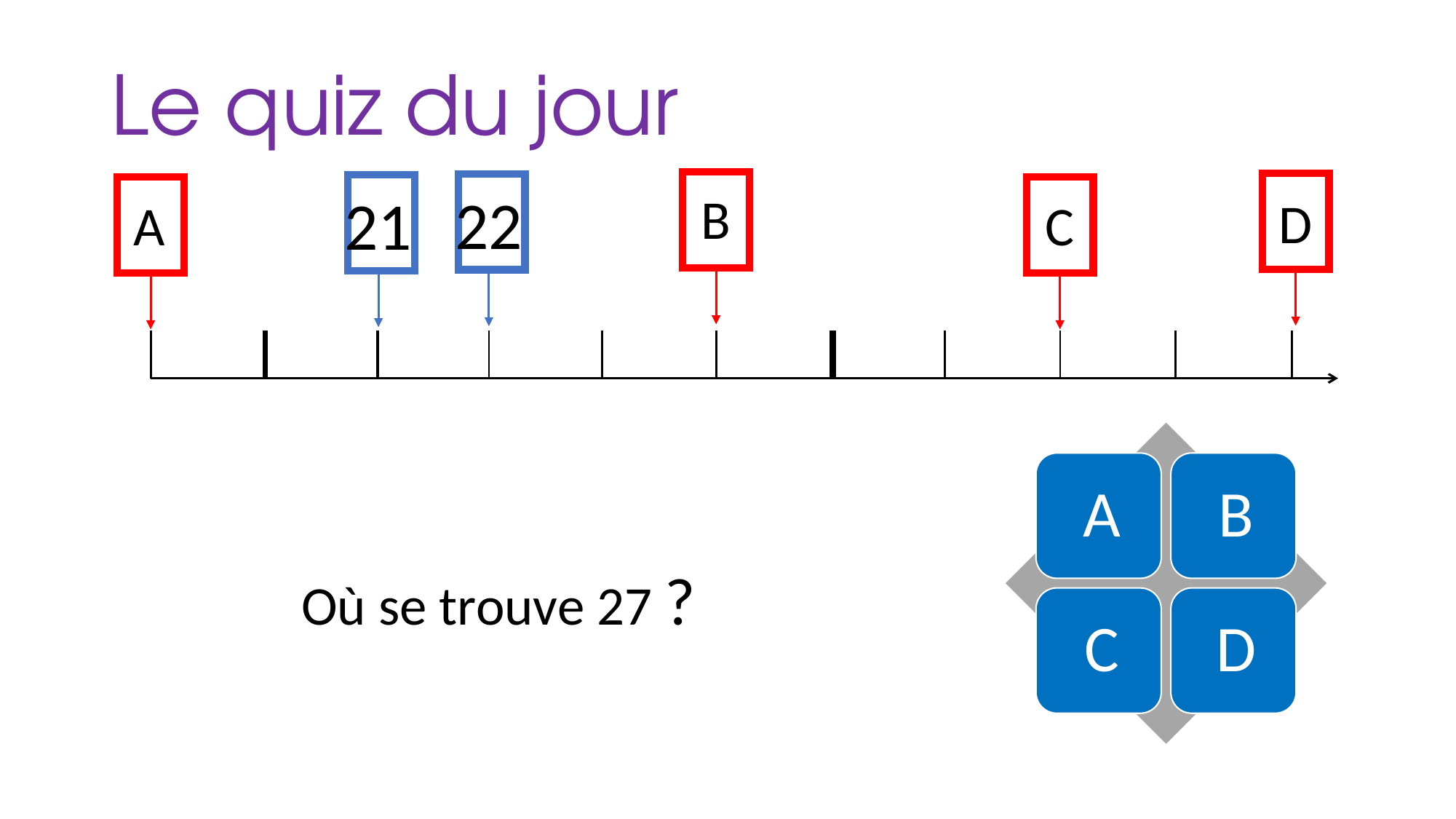

Le quiz du jour

B

22

21

C
D
A
A
B
C
D
Où se trouve 27 ?